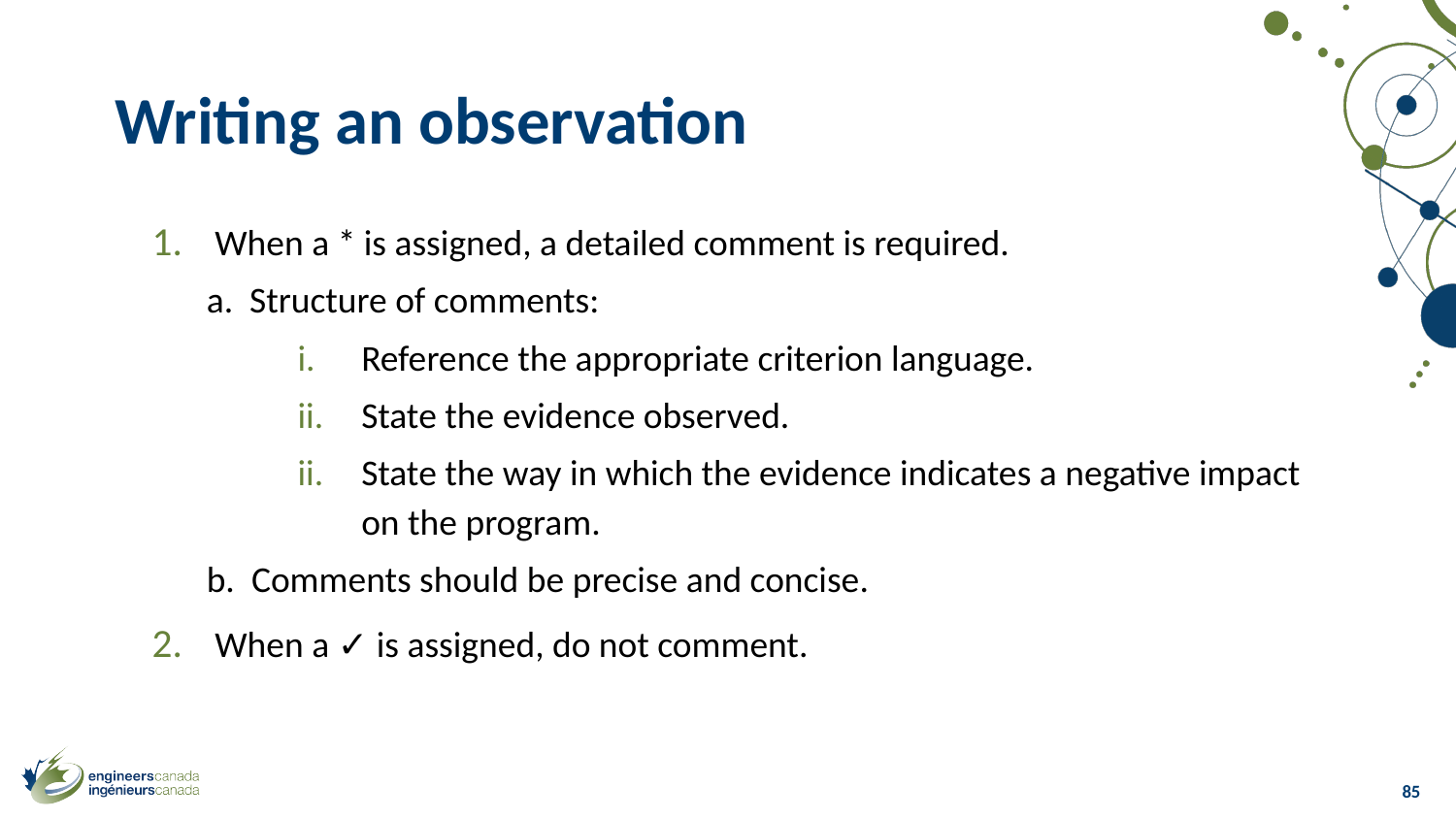

# Writing an observation
 When a * is assigned, a detailed comment is required.
a.  Structure of comments:
Reference the appropriate criterion language.
State the evidence observed.
State the way in which the evidence indicates a negative impact on the program.
b.  Comments should be precise and concise.
 When a ✓ is assigned, do not comment.
85